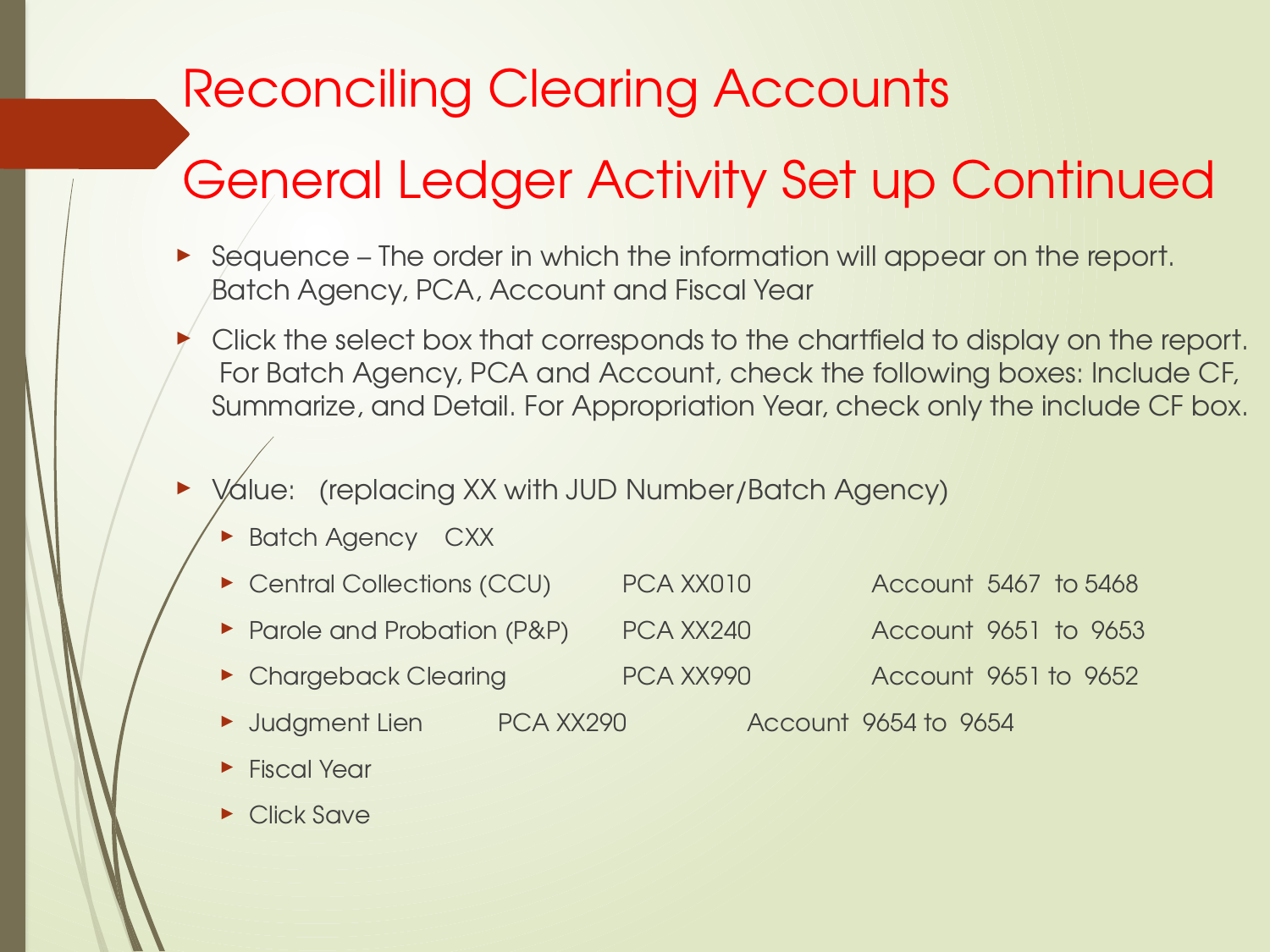

# Reconciling Clearing Accounts General Ledger Activity Set up Continued

Sequence – The order in which the information will appear on the report.  	Batch Agency, PCA, Account and Fiscal Year
Click the select box that corresponds to the chartfield to display on the report.  For Batch Agency, PCA and Account, check the following boxes: Include CF, Summarize, and Detail. For Appropriation Year, check only the include CF box.
Value:   (replacing XX with JUD Number/Batch Agency)
Batch Agency    CXX
Central Collections (CCU)			PCA XX010	Account  5467  to 5468
Parole and Probation (P&P)		PCA XX240	Account  9651  to  9653
Chargeback Clearing			PCA XX990	Account  9651 to  9652
Judgment Lien					PCA XX290 	Account  9654 to  9654
Fiscal Year
Click Save